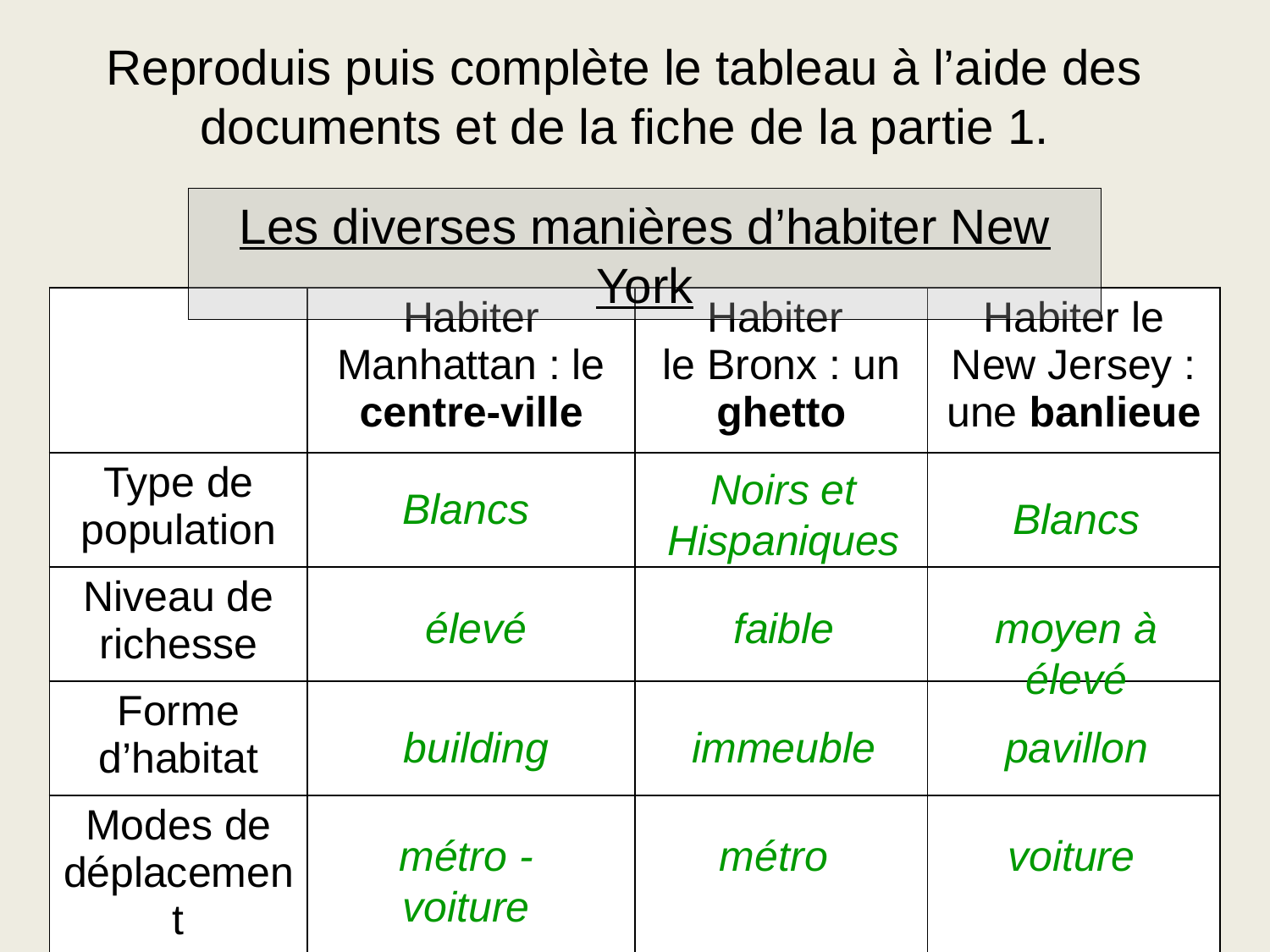

Reproduis puis complète le tableau à l’aide des documents et de la fiche de la partie 1.
Les diverses manières d’habiter New York
|  | Habiter Manhattan : le centre-ville | Habiter le Bronx : un ghetto | Habiter le New Jersey : une banlieue |
| --- | --- | --- | --- |
| Type de population |  |  |  |
| Niveau de richesse |  |  |  |
| Forme d’habitat |  |  |  |
| Modes de déplacement |  |  |  |
Noirs et Hispaniques
Blancs
Blancs
élevé
faible
moyen à élevé
building
immeuble
pavillon
métro - voiture
métro
voiture